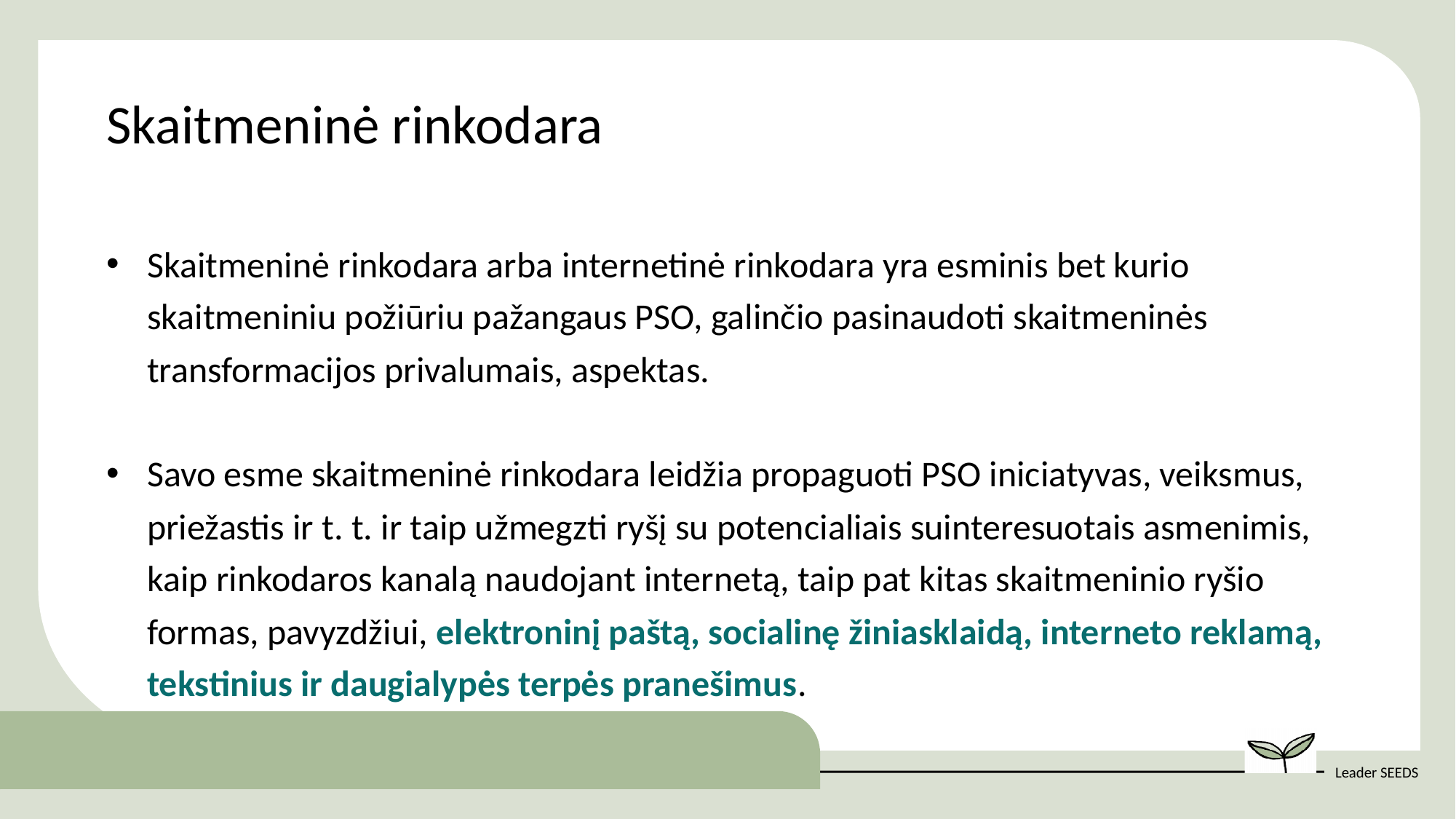

Skaitmeninė rinkodara
Skaitmeninė rinkodara arba internetinė rinkodara yra esminis bet kurio skaitmeniniu požiūriu pažangaus PSO, galinčio pasinaudoti skaitmeninės transformacijos privalumais, aspektas.

Savo esme skaitmeninė rinkodara leidžia propaguoti PSO iniciatyvas, veiksmus, priežastis ir t. t. ir taip užmegzti ryšį su potencialiais suinteresuotais asmenimis, kaip rinkodaros kanalą naudojant internetą, taip pat kitas skaitmeninio ryšio formas, pavyzdžiui, elektroninį paštą, socialinę žiniasklaidą, interneto reklamą, tekstinius ir daugialypės terpės pranešimus.